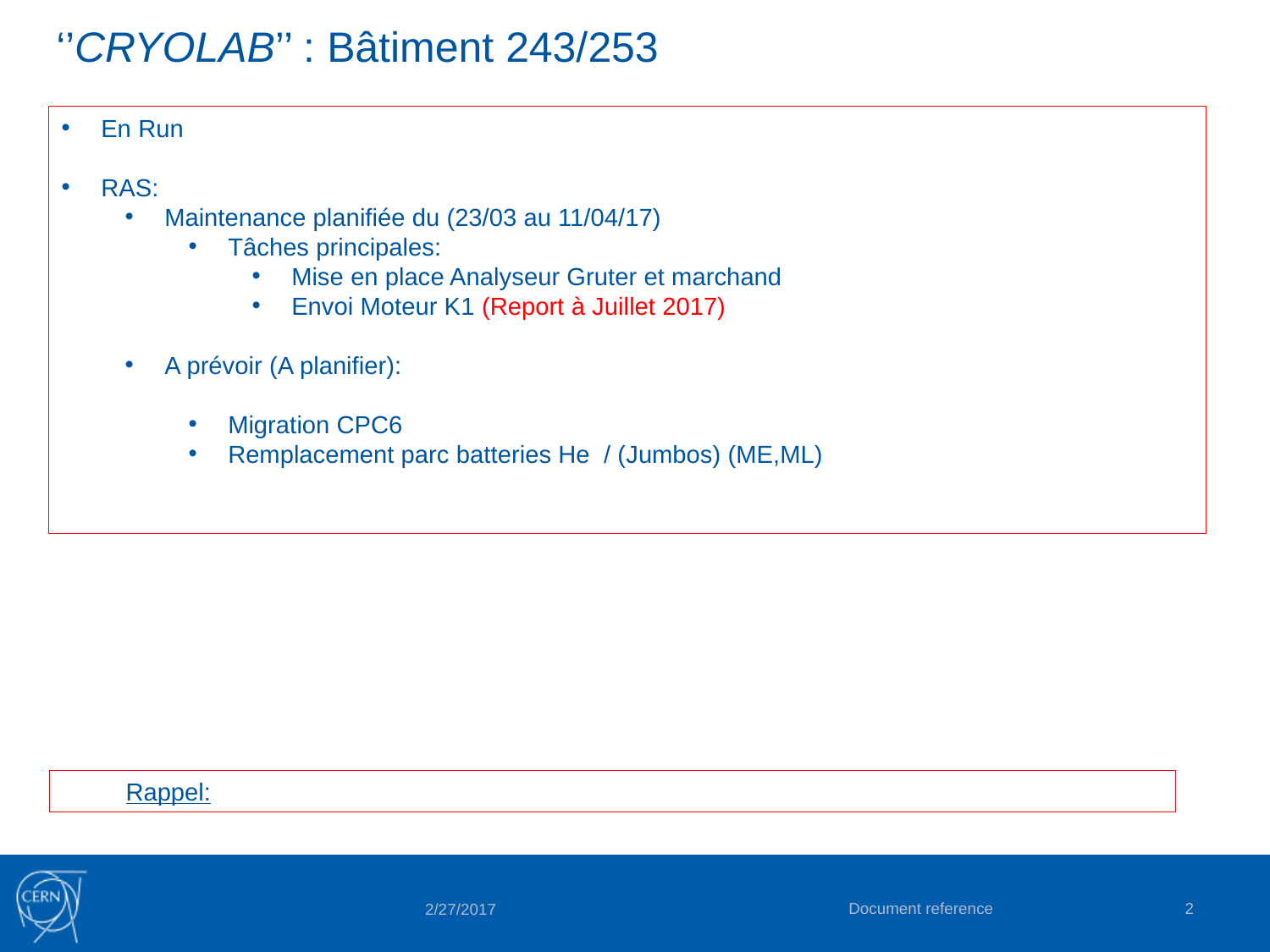

# ‘’CRYOLAB’’ : Bâtiment 243/253
En Run

RAS:
Maintenance planifiée du (23/03 au 11/04/17)
Tâches principales:
Mise en place Analyseur Gruter et marchand
Envoi Moteur K1 (Report à Juillet 2017)

A prévoir (A planifier):

Migration CPC6
Remplacement parc batteries He  / (Jumbos) (ME,ML)

Rappel:
Document reference
2
2/27/2017